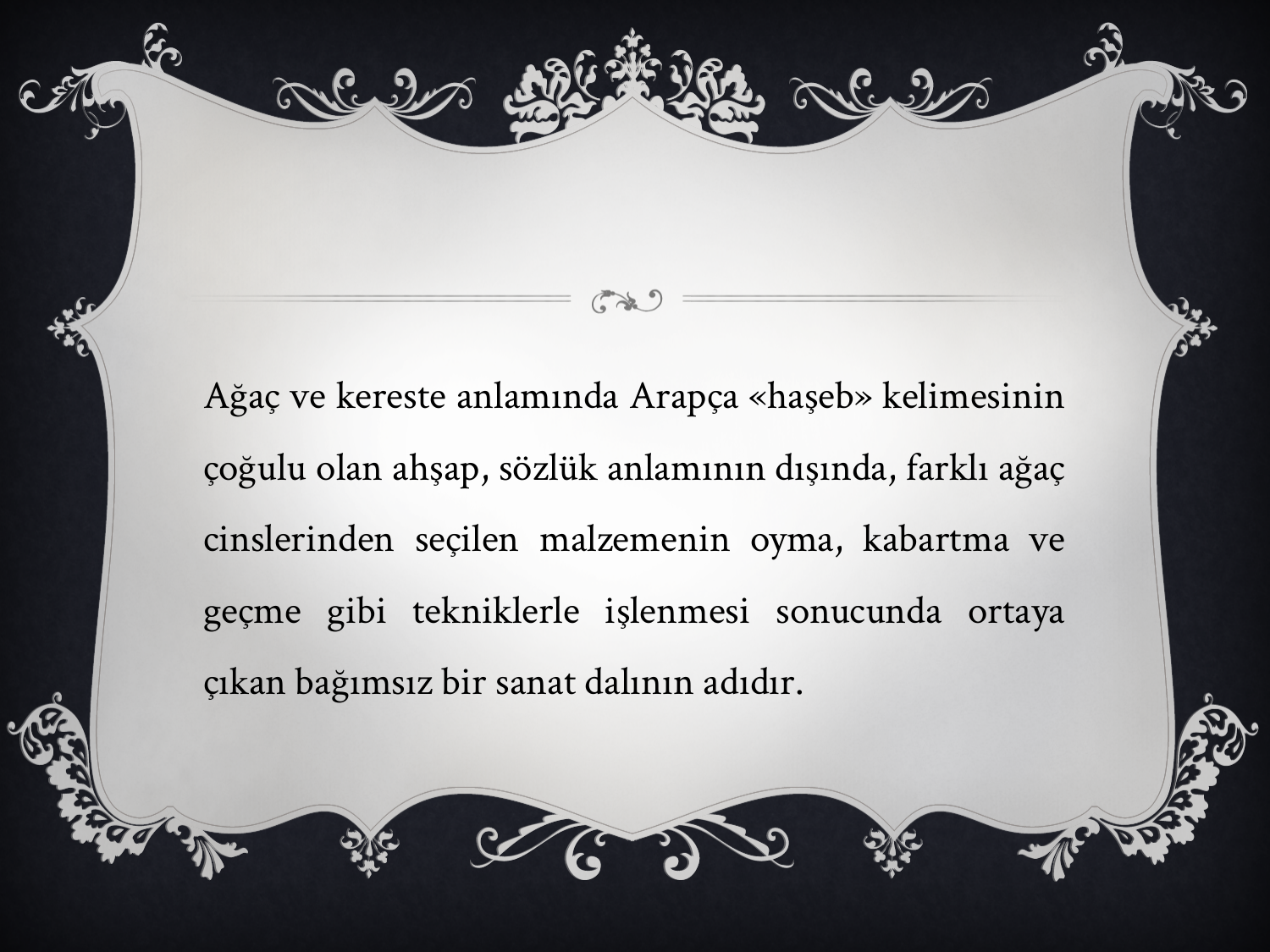

Ağaç ve kereste anlamında Arapça «haşeb» kelimesinin çoğulu olan ahşap, sözlük anlamının dışında, farklı ağaç cinslerinden seçilen malzemenin oyma, kabartma ve geçme gibi tekniklerle işlenmesi sonucunda ortaya çıkan bağımsız bir sanat dalının adıdır.